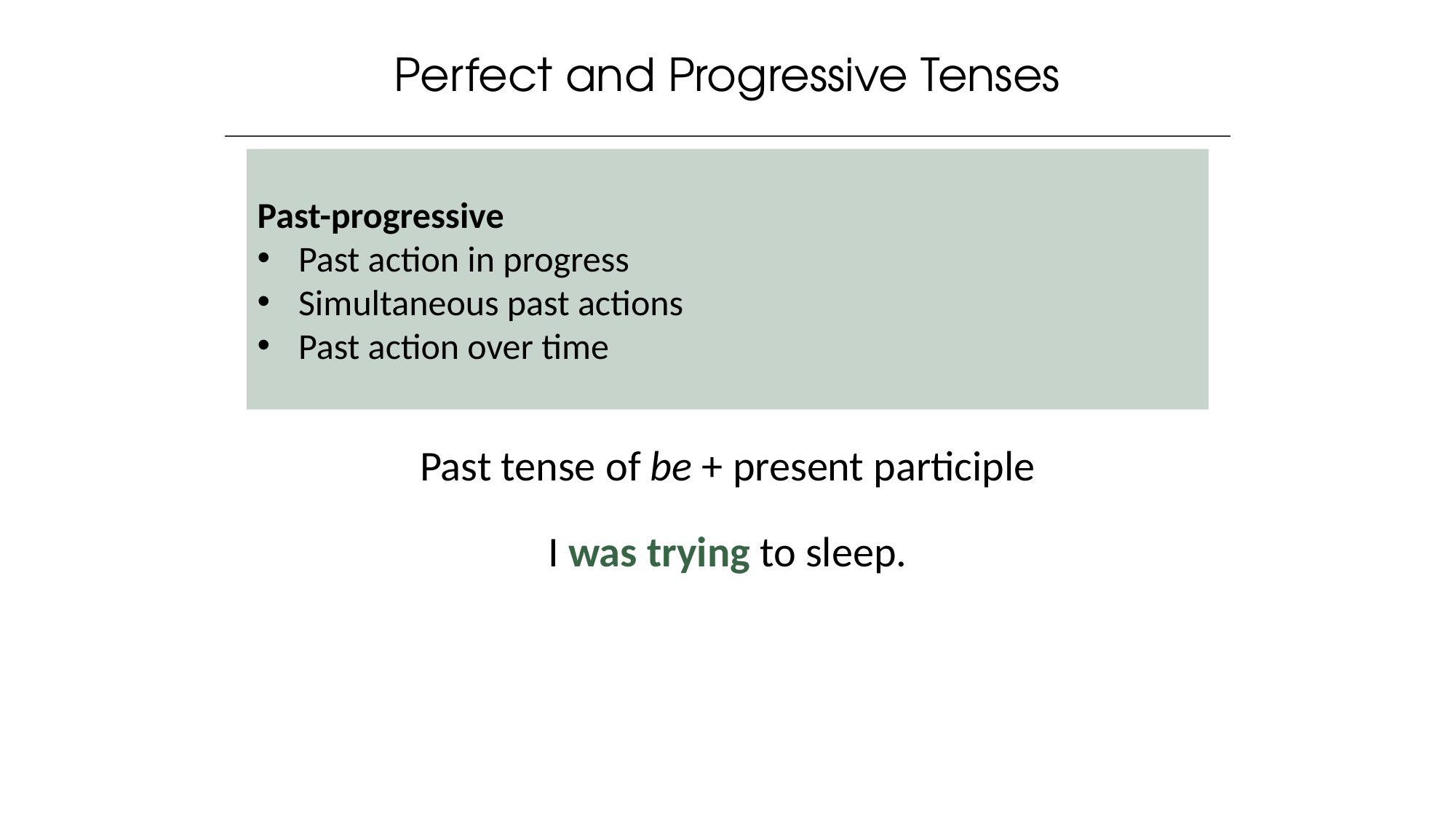

Perfect and Progressive Tenses
Past-progressive
Past action in progress
Simultaneous past actions
Past action over time
Past tense of be + present participle
I was trying to sleep.